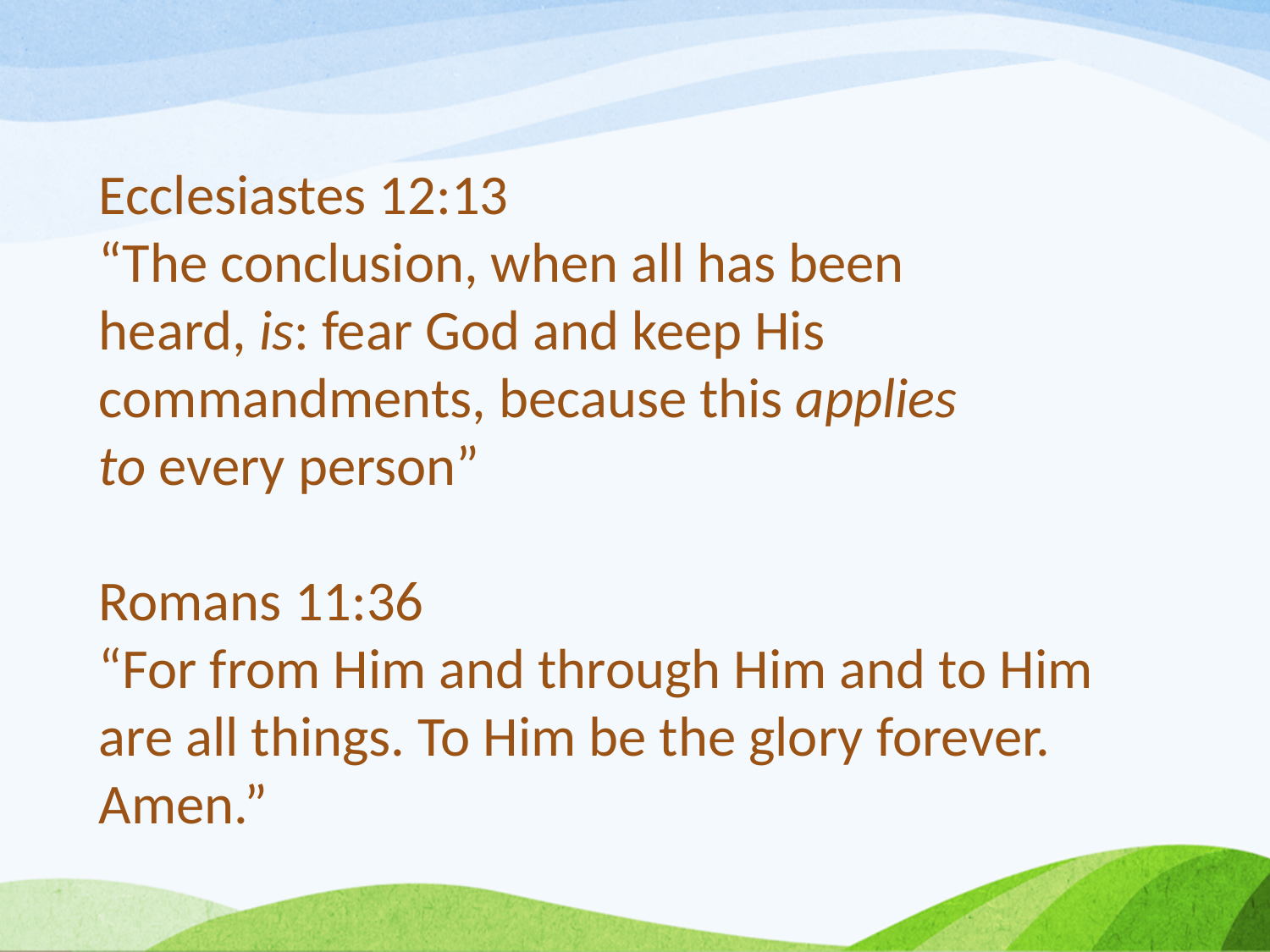

Ecclesiastes 12:13
“The conclusion, when all has been heard, is: fear God and keep His commandments, because this applies to every person”

Romans 11:36
“For from Him and through Him and to Him are all things. To Him be the glory forever. Amen.”